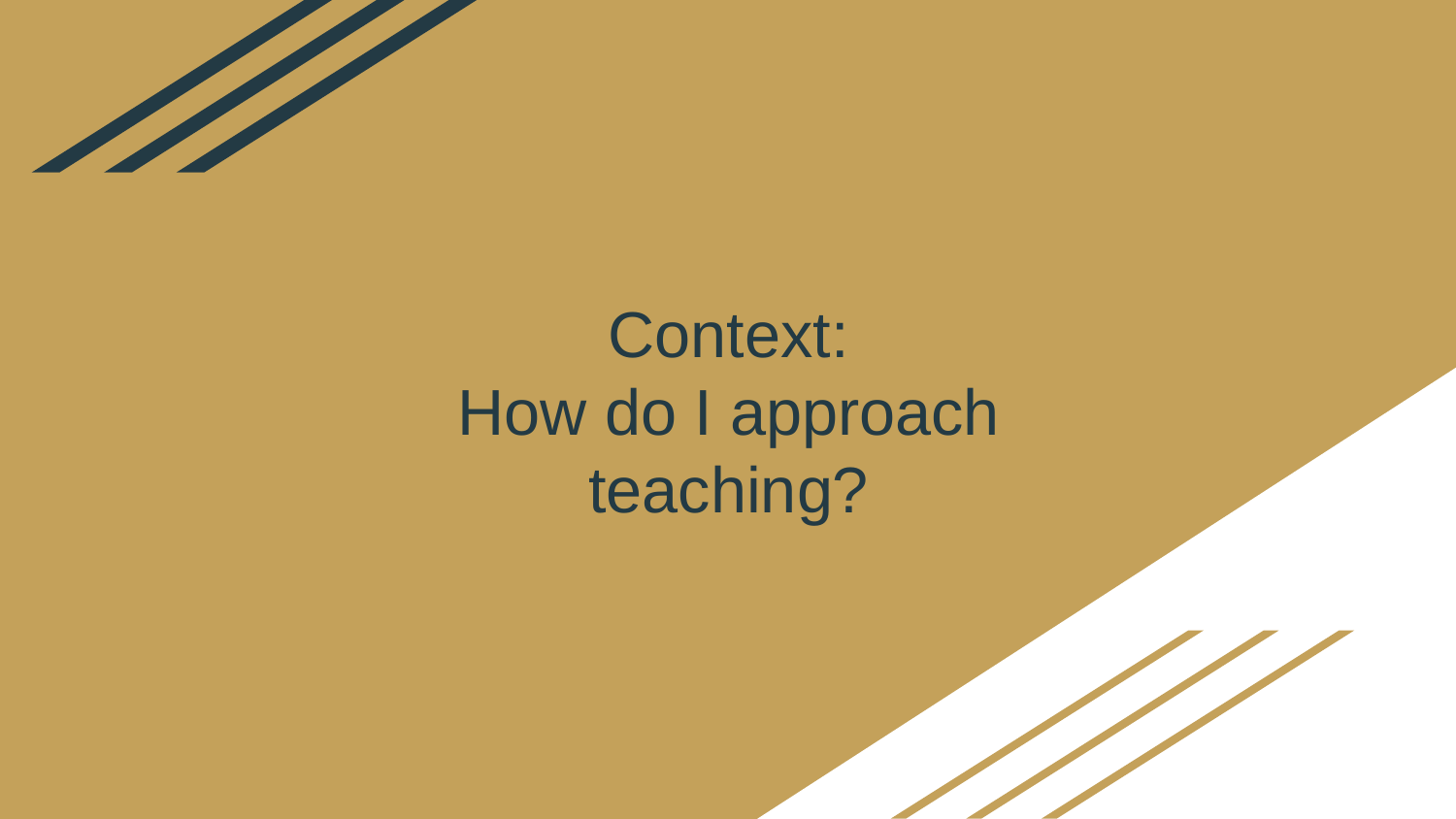

# Context: How do I approach teaching?